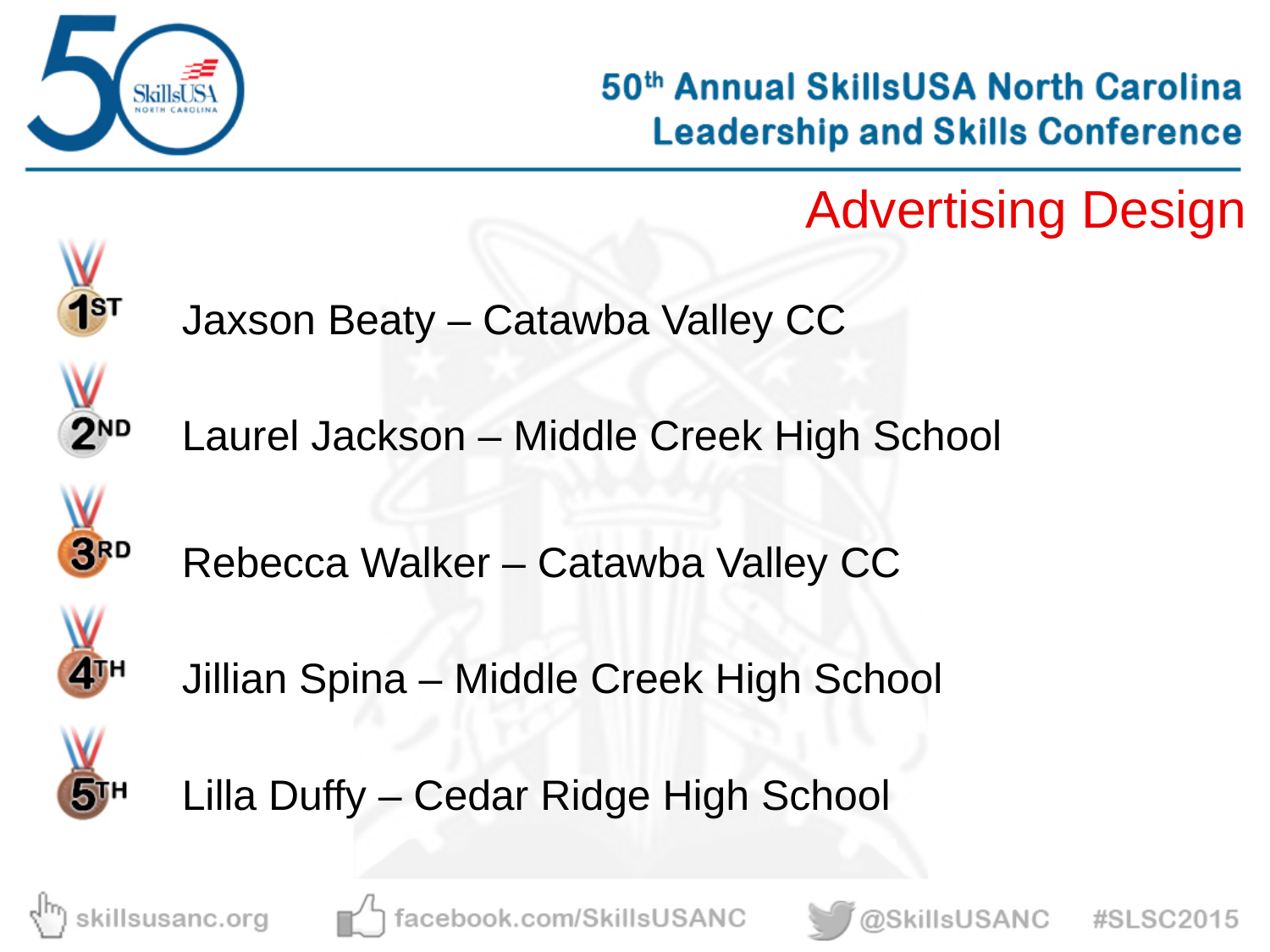

Advertising Design
Jaxson Beaty – Catawba Valley CC
Laurel Jackson – Middle Creek High School
Rebecca Walker – Catawba Valley CC
Jillian Spina – Middle Creek High School
Lilla Duffy – Cedar Ridge High School